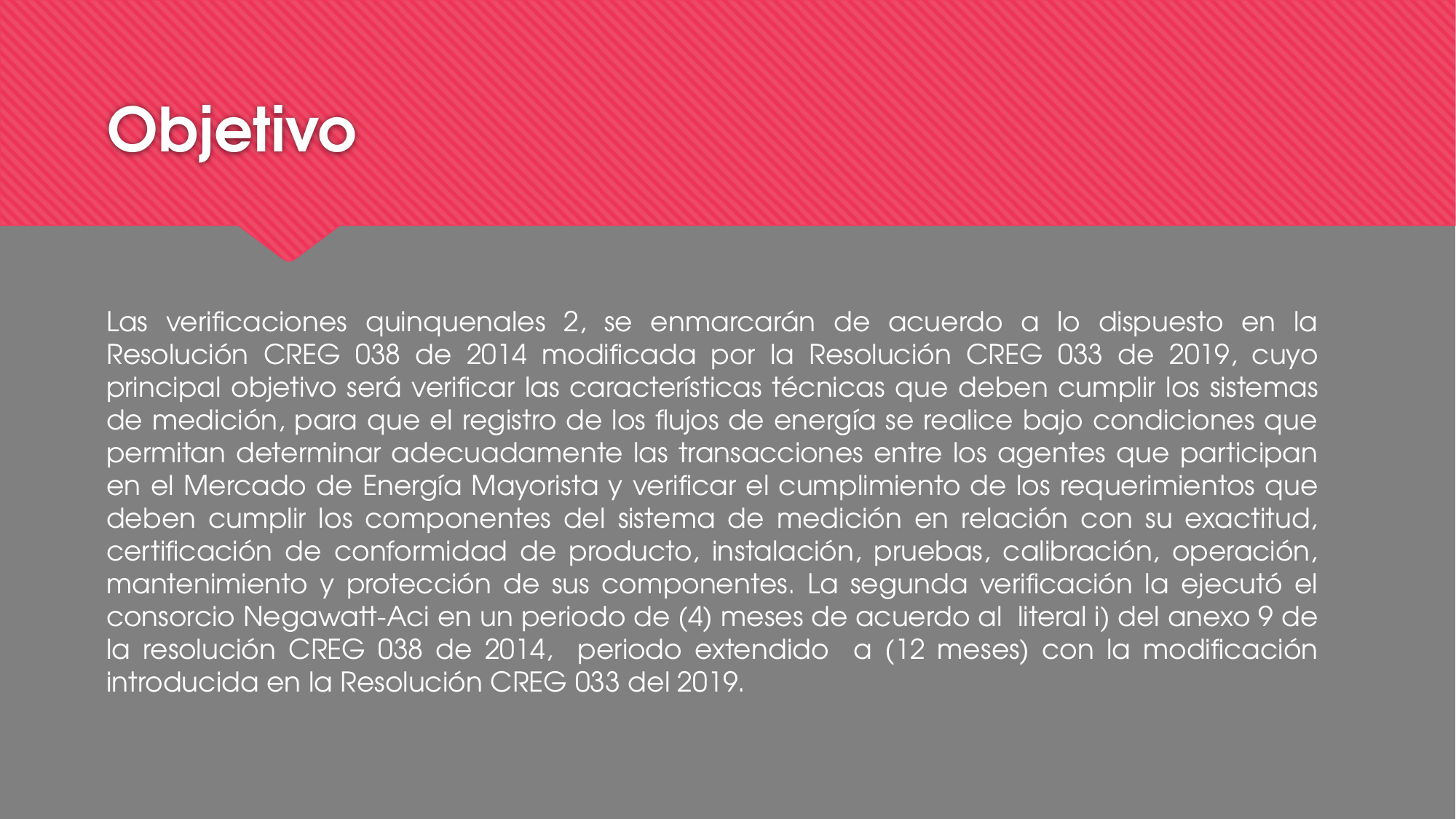

# Objetivo
Las verificaciones quinquenales 2, se enmarcarán de acuerdo a lo dispuesto en la Resolución CREG 038 de 2014 modificada por la Resolución CREG 033 de 2019, cuyo principal objetivo será verificar las características técnicas que deben cumplir los sistemas de medición, para que el registro de los flujos de energía se realice bajo condiciones que permitan determinar adecuadamente las transacciones entre los agentes que participan en el Mercado de Energía Mayorista y verificar el cumplimiento de los requerimientos que deben cumplir los componentes del sistema de medición en relación con su exactitud, certificación de conformidad de producto, instalación, pruebas, calibración, operación, mantenimiento y protección de sus componentes. La segunda verificación la ejecutó el consorcio Negawatt-Aci en un periodo de (4) meses de acuerdo al  literal i) del anexo 9 de la resolución CREG 038 de 2014,  periodo extendido  a (12 meses) con la modificación introducida en la Resolución CREG 033 del 2019.